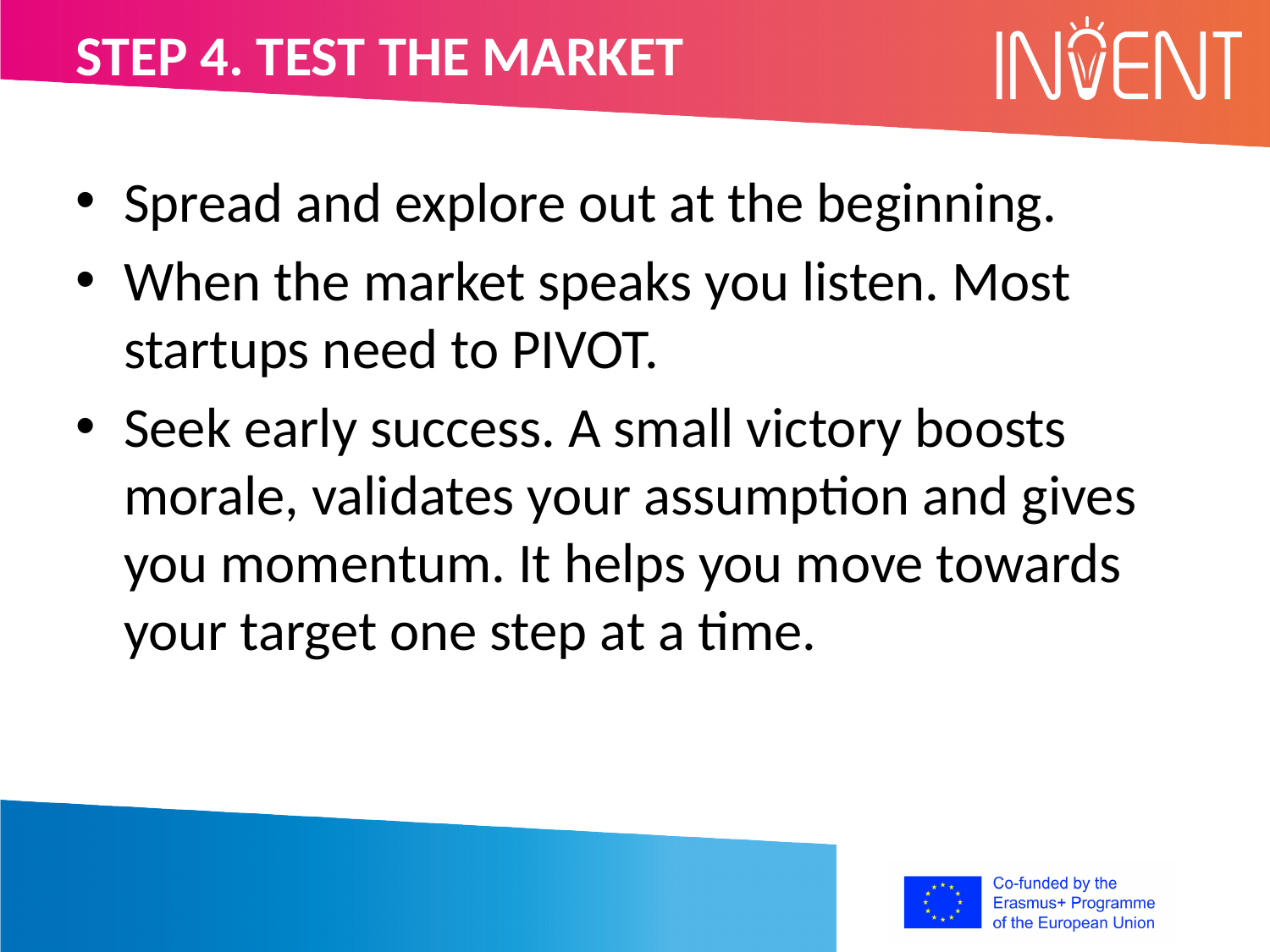

STEP 4. TEST THE MARKET
Spread and explore out at the beginning.
When the market speaks you listen. Most startups need to PIVOT.
Seek early success. A small victory boosts morale, validates your assumption and gives you momentum. It helps you move towards your target one step at a time.